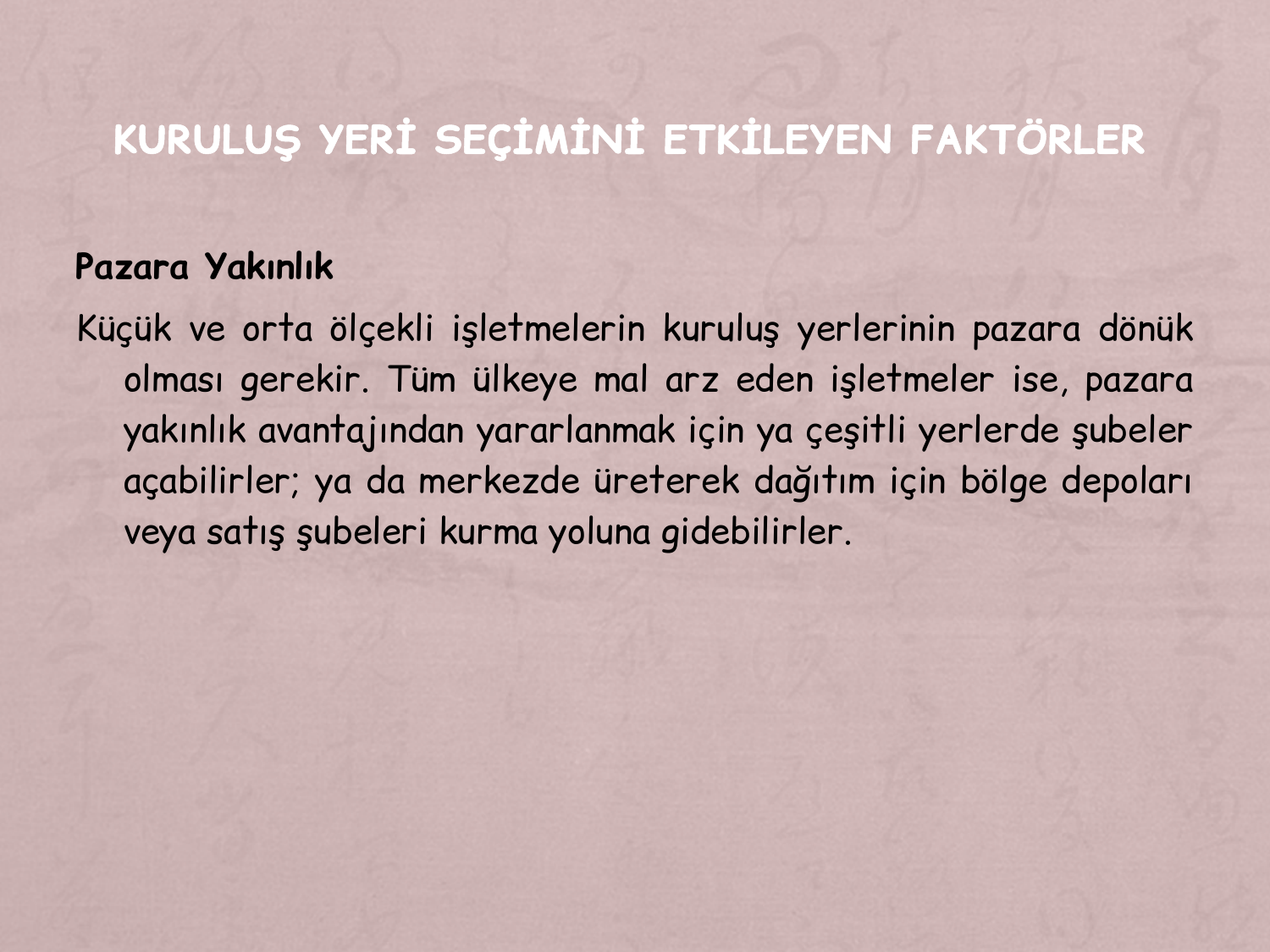

# KURULUŞ YERİ SEÇİMİNİ ETKİLEYEN FAKTÖRLER
Pazara Yakınlık
Küçük ve orta ölçekli işletmelerin kuruluş yerlerinin pazara dönük olması gerekir. Tüm ülkeye mal arz eden işletmeler ise, pazara yakınlık avantajından yararlanmak için ya çeşitli yerlerde şubeler açabilirler; ya da merkezde üreterek dağıtım için bölge depoları veya satış şubeleri kurma yoluna gidebilirler.